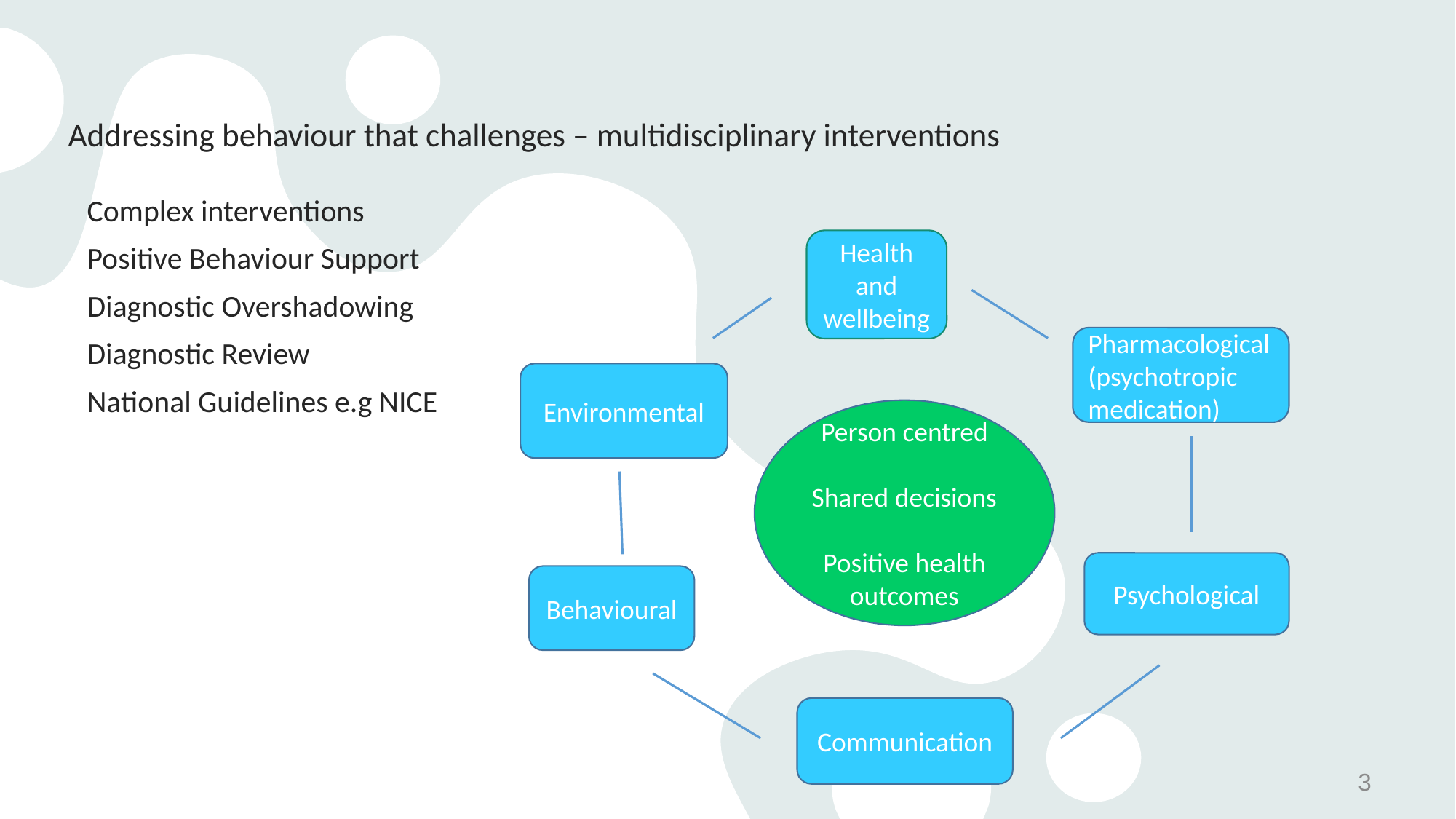

# Addressing behaviour that challenges – multidisciplinary interventions
Complex interventions
Positive Behaviour Support
Diagnostic Overshadowing
Diagnostic Review
National Guidelines e.g NICE

Health and wellbeing
Pharmacological (psychotropic medication)
Environmental
Person centred

Shared decisions

Positive health outcomes
Psychological
Behavioural
Communication
3